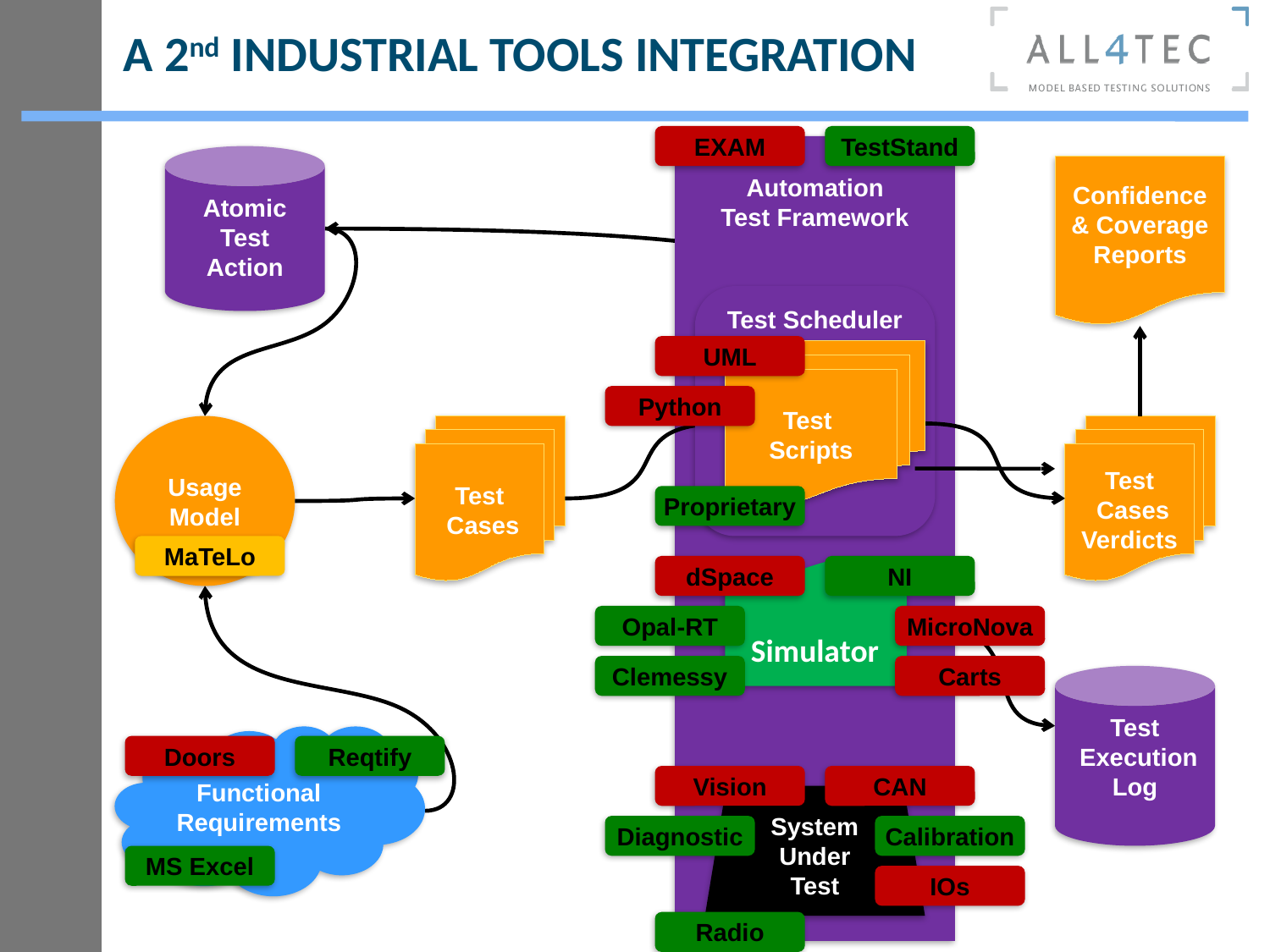

# A 2nd INDUSTRIAL TOOLS INTEGRATION
TestStand
Proprietary
MaTeLo
NI
Opal-RT
Clemessy
Reqtify
Diagnostic
Calibration
MS Excel
Radio
EXAM

Automation
Test Framework
Atomic
Test
Action
Confidence
& Coverage
Reports
Test Scheduler
UML
Test
Scripts
Python
Usage
Model
Test
 Cases
Test
 Cases
Verdicts
dSpace

MicroNova
Simulator
Carts
Test
 Execution
Log
Functional
Requirements
Doors
Vision
CAN
System
Under
Test
IOs